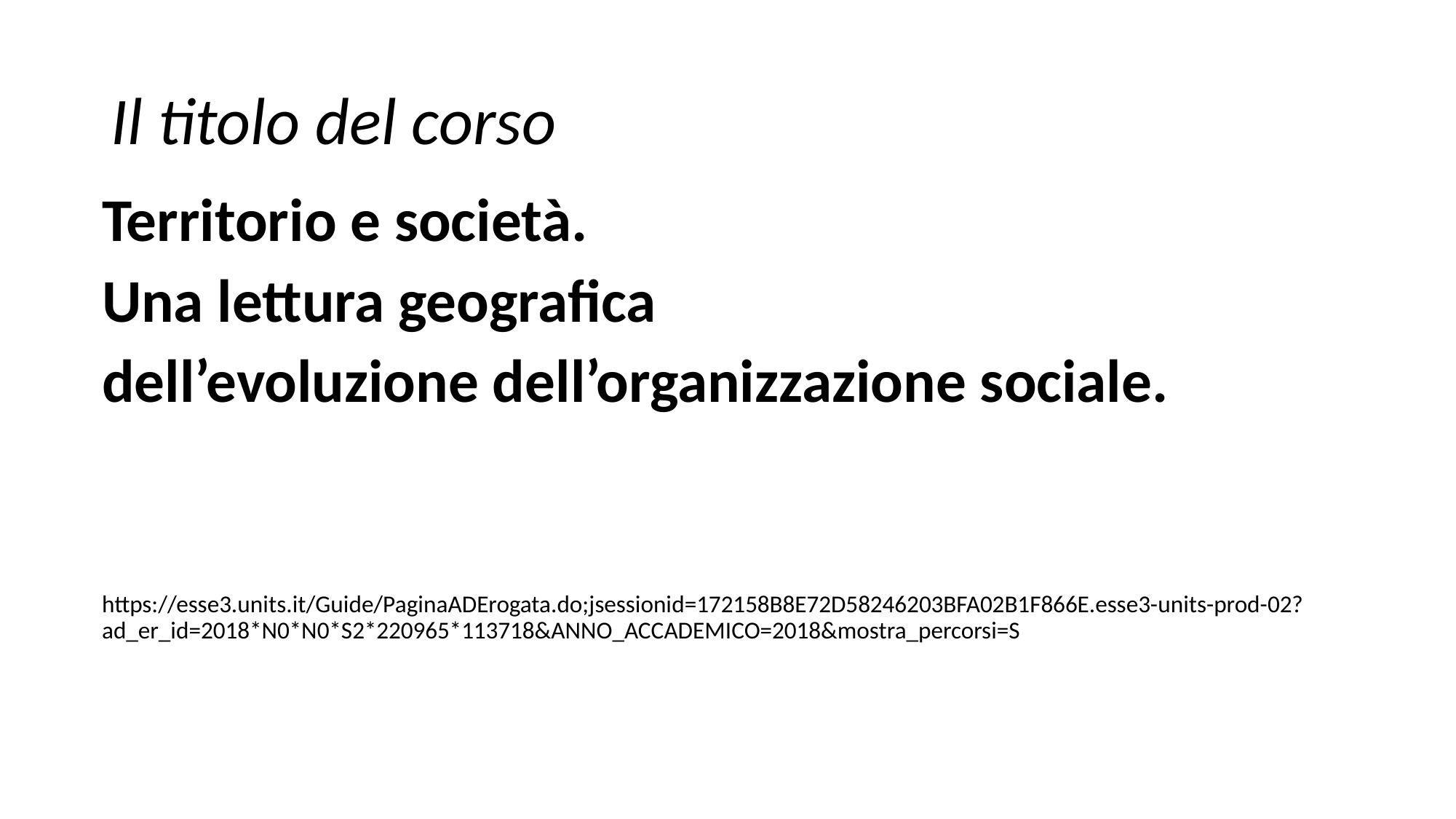

# Il titolo del corso
Territorio e società.
Una lettura geografica
dell’evoluzione dell’organizzazione sociale.

https://esse3.units.it/Guide/PaginaADErogata.do;jsessionid=172158B8E72D58246203BFA02B1F866E.esse3-units-prod-02?ad_er_id=2018*N0*N0*S2*220965*113718&ANNO_ACCADEMICO=2018&mostra_percorsi=S